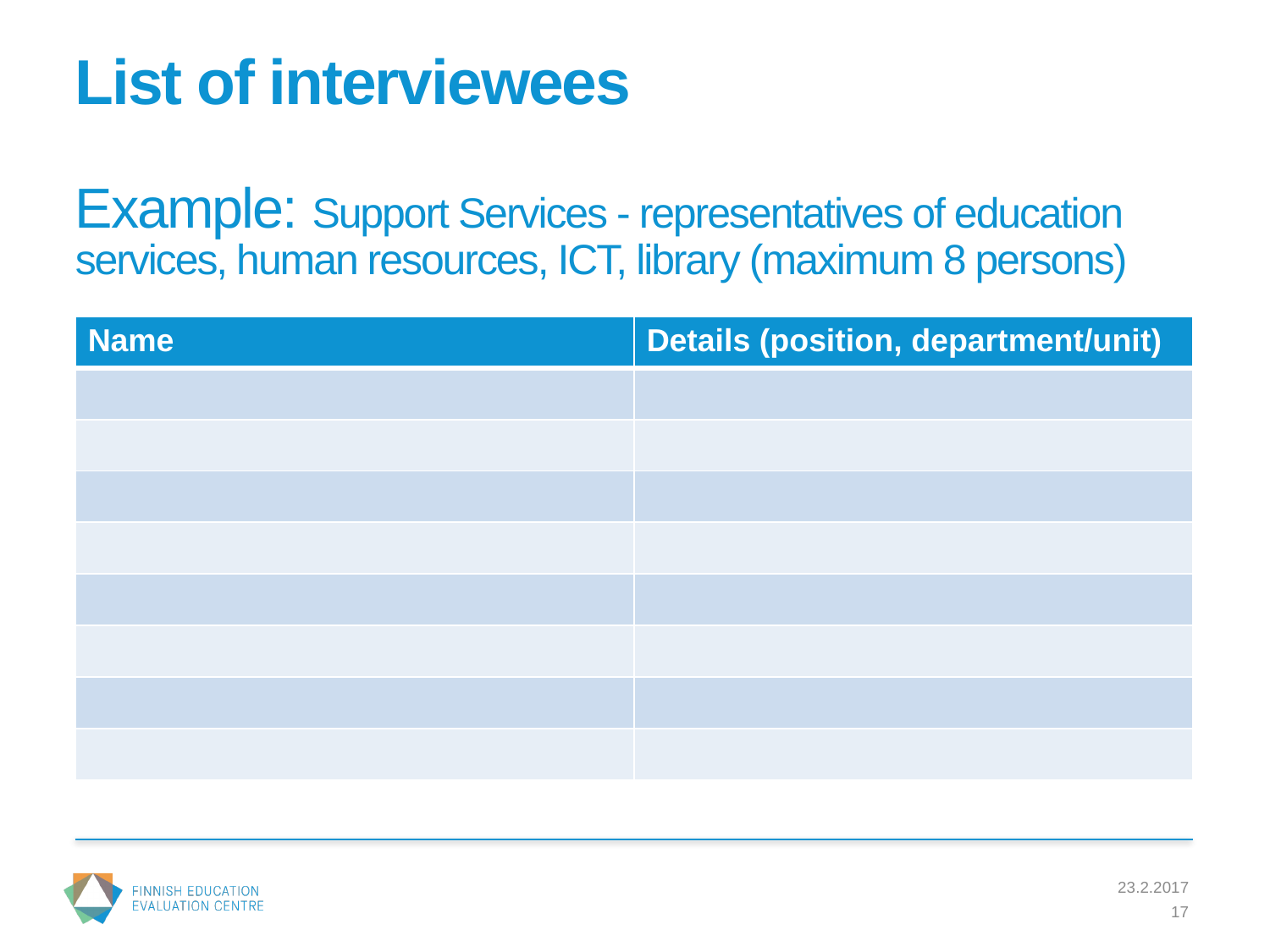

# List of interviewees Example: Support Services - representatives of education services, human resources, ICT, library (maximum 8 persons)
| Name | Details (position, department/unit) |
| --- | --- |
|  |  |
|  |  |
|  |  |
|  |  |
|  |  |
|  |  |
|  |  |
|  |  |
23.2.2017
17